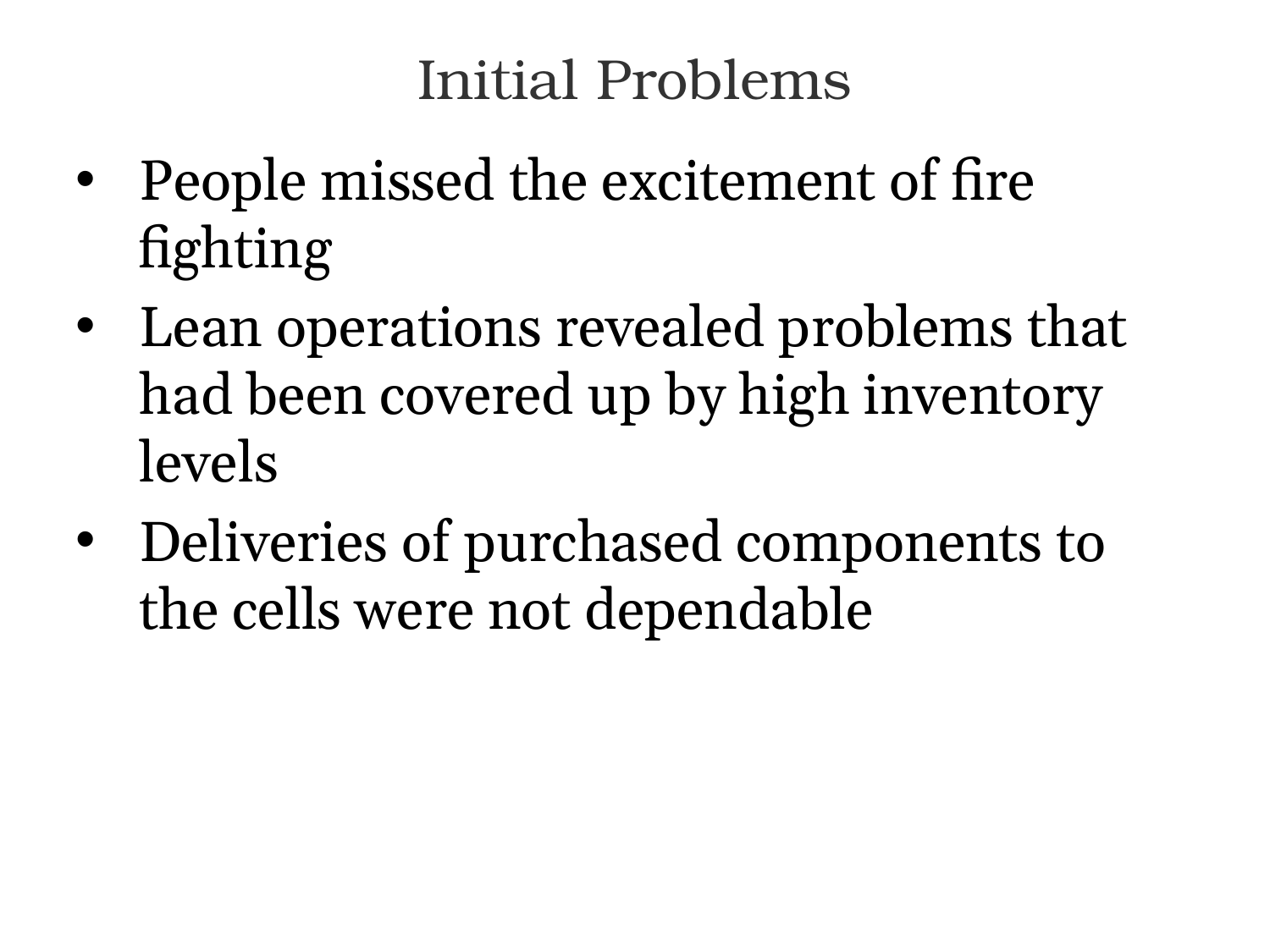

# Initial Problems
People missed the excitement of fire fighting
Lean operations revealed problems that had been covered up by high inventory levels
Deliveries of purchased components to the cells were not dependable